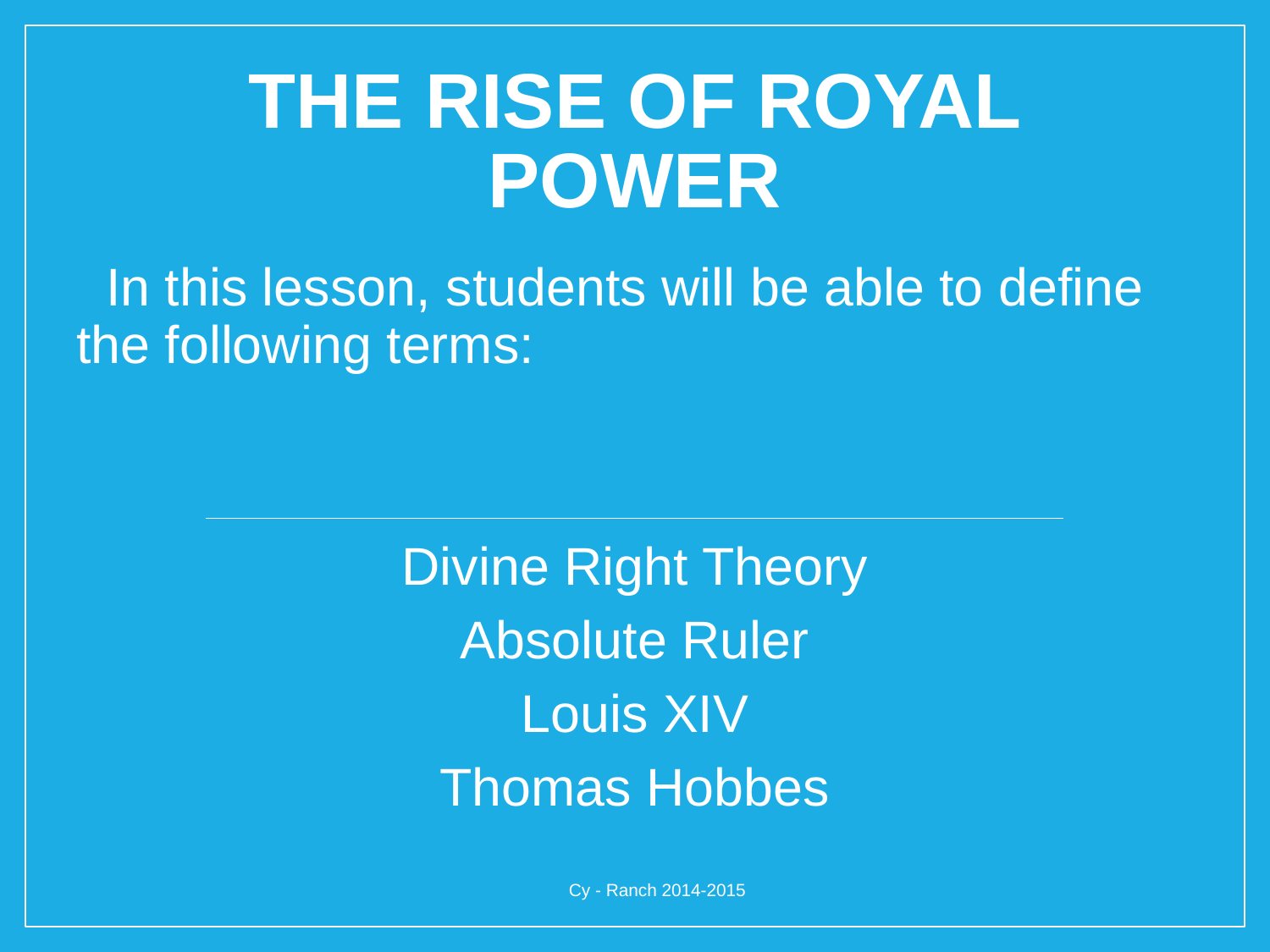

# The Rise of Royal Power
  In this lesson, students will be able to define the following terms:

Divine Right Theory
Absolute Ruler
Louis XIV
Thomas Hobbes
Cy - Ranch 2014-2015